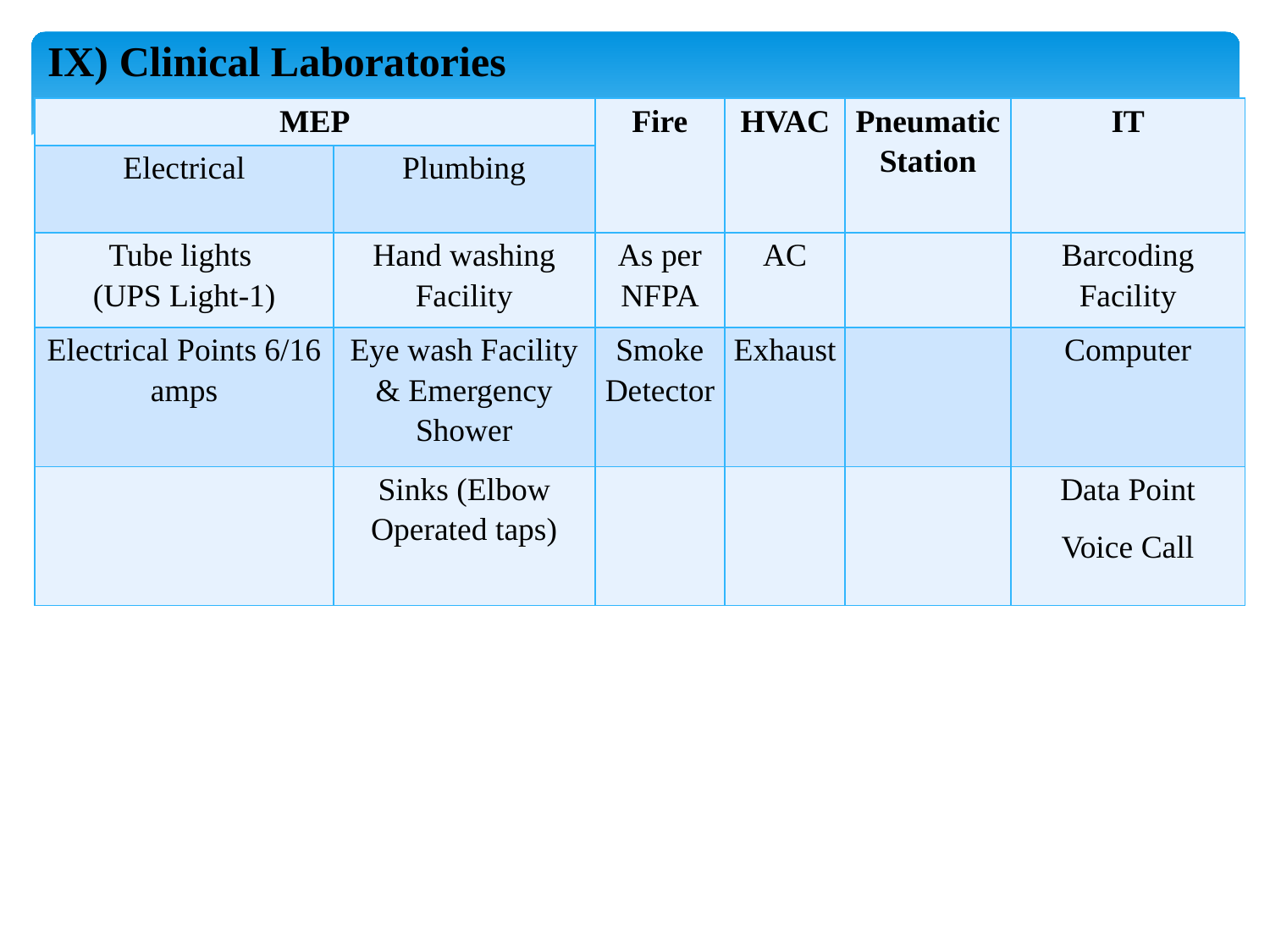

IX) Clinical Laboratories
| MEP |  | Fire | HVAC | Pneumatic Station | IT |
| --- | --- | --- | --- | --- | --- |
| Electrical | Plumbing |  |  |  |  |
| Tube lights (UPS Light-1) | Hand washing Facility | As per NFPA | AC |  | Barcoding Facility |
| Electrical Points 6/16 amps | Eye wash Facility & Emergency Shower | Smoke Detector | Exhaust |  | Computer |
|  | Sinks (Elbow Operated taps) |  |  |  | Data Point Voice Call |